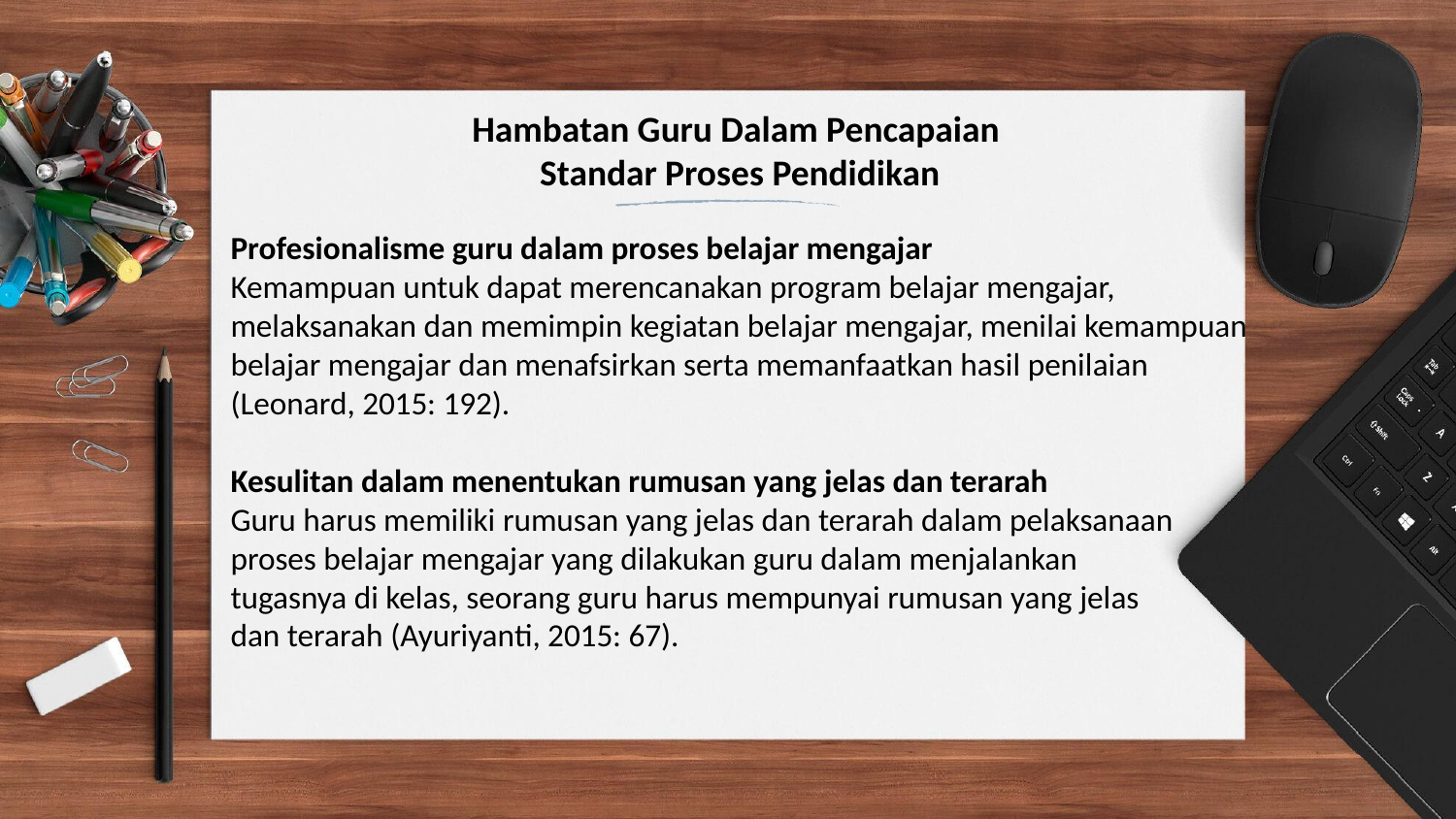

# Hambatan Guru Dalam Pencapaian Standar Proses Pendidikan
Profesionalisme guru dalam proses belajar mengajar
Kemampuan untuk dapat merencanakan program belajar mengajar, melaksanakan dan memimpin kegiatan belajar mengajar, menilai kemampuan belajar mengajar dan menafsirkan serta memanfaatkan hasil penilaian (Leonard, 2015: 192).

Kesulitan dalam menentukan rumusan yang jelas dan terarah
Guru harus memiliki rumusan yang jelas dan terarah dalam pelaksanaan proses belajar mengajar yang dilakukan guru dalam menjalankan
tugasnya di kelas, seorang guru harus mempunyai rumusan yang jelas
dan terarah (Ayuriyanti, 2015: 67).